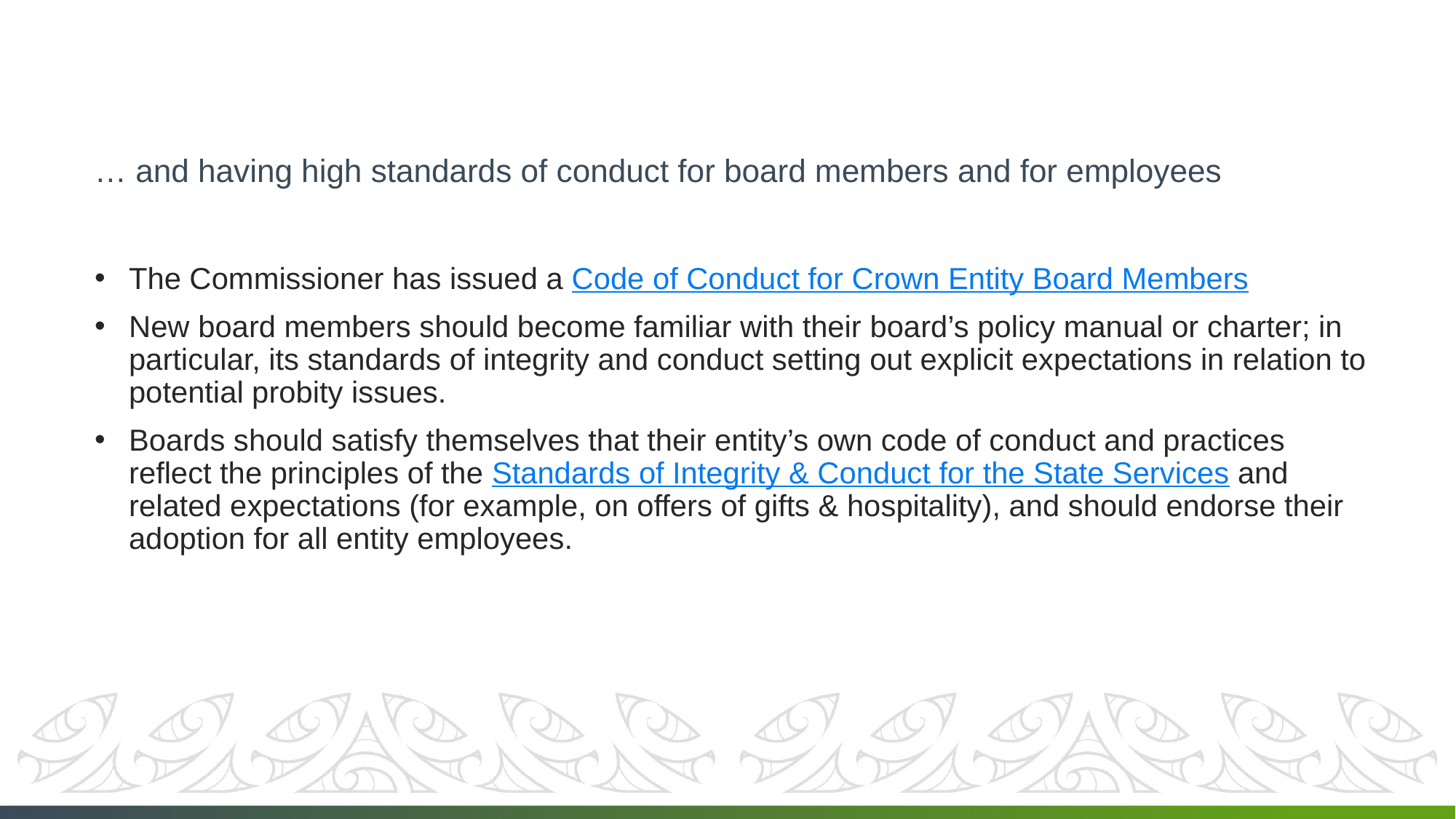

# … and having high standards of conduct for board members and for employees
The Commissioner has issued a Code of Conduct for Crown Entity Board Members
New board members should become familiar with their board’s policy manual or charter; in particular, its standards of integrity and conduct setting out explicit expectations in relation to potential probity issues.
Boards should satisfy themselves that their entity’s own code of conduct and practices reflect the principles of the Standards of Integrity & Conduct for the State Services and related expectations (for example, on offers of gifts & hospitality), and should endorse their adoption for all entity employees.